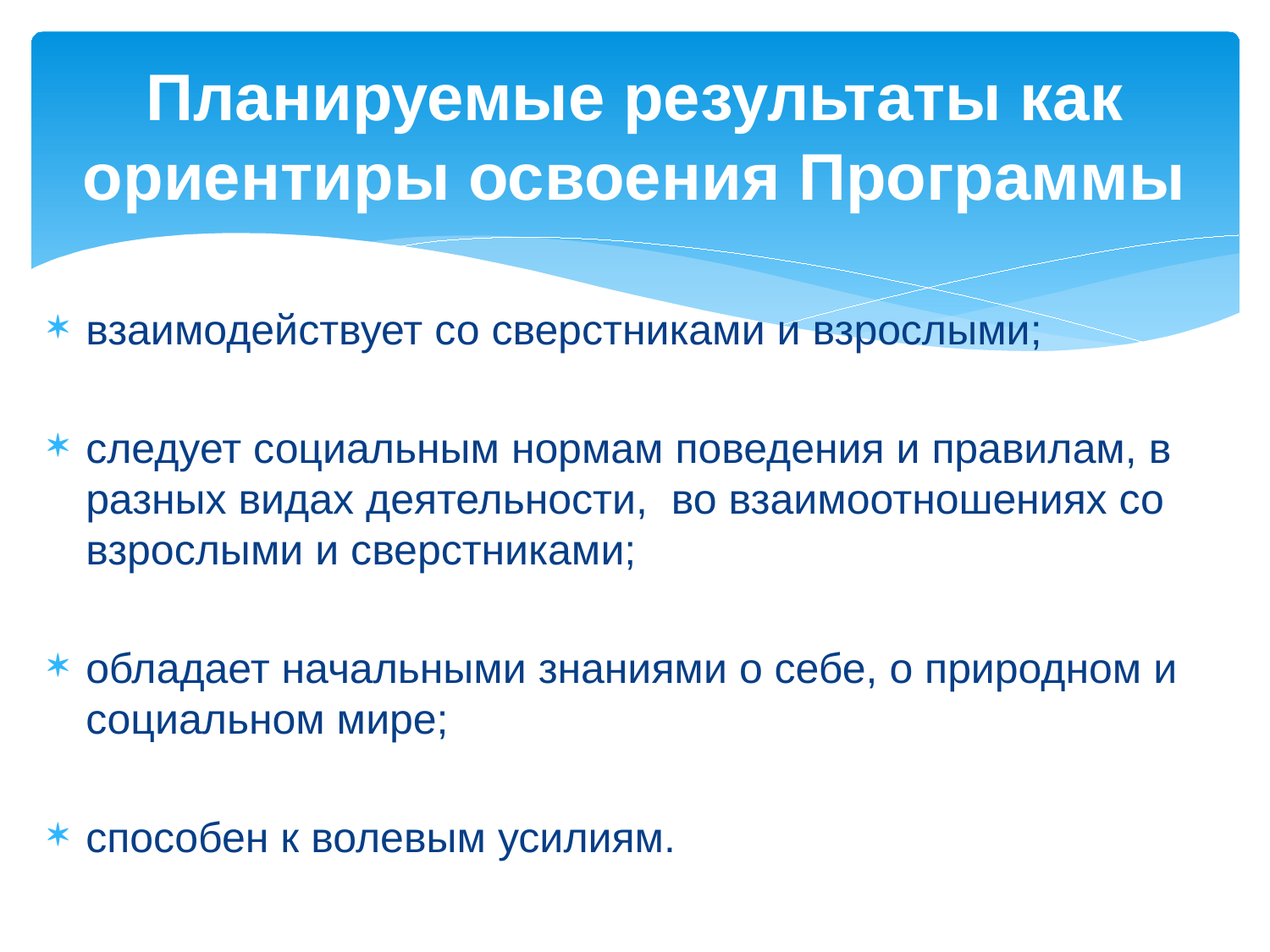

# Планируемые результаты как ориентиры освоения Программы
взаимодействует со сверстниками и взрослыми;

следует социальным нормам поведения и правилам, в разных видах деятельности,  во взаимоотношениях со взрослыми и сверстниками;

обладает начальными знаниями о себе, о природном и социальном мире;

способен к волевым усилиям.